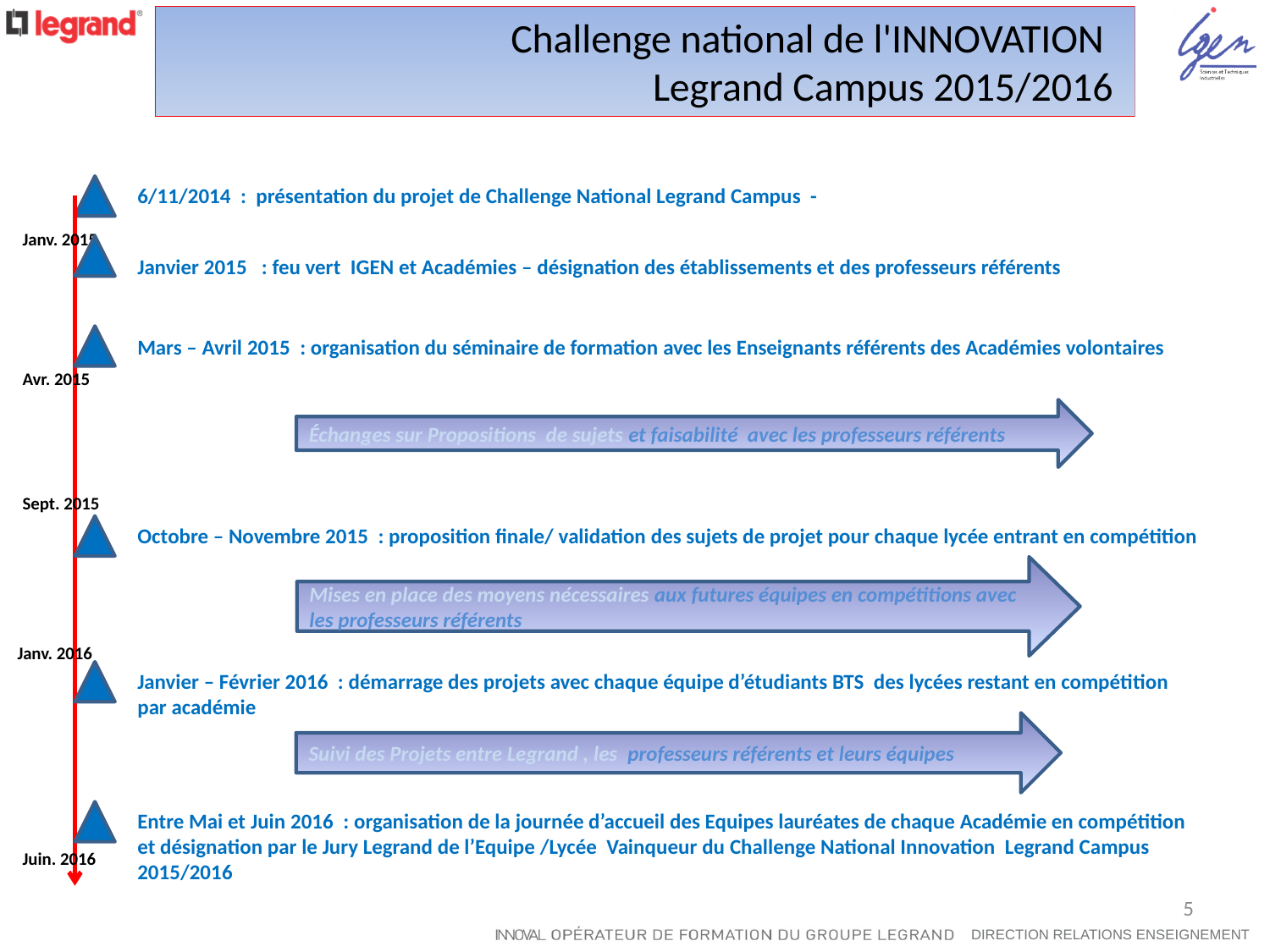

Challenge national de l'INNOVATION
Legrand Campus 2015/2016

6/11/2014  :  présentation du projet de Challenge National Legrand Campus  -
Janv. 2015

Janvier 2015   : feu vert  IGEN et Académies – désignation des établissements et des professeurs référents

Mars – Avril 2015  : organisation du séminaire de formation avec les Enseignants référents des Académies volontaires
Avr. 2015
Échanges sur Propositions  de sujets et faisabilité  avec les professeurs référents
Sept. 2015

Octobre – Novembre 2015  : proposition finale/ validation des sujets de projet pour chaque lycée entrant en compétition
Mises en place des moyens nécessaires aux futures équipes en compétitions avec les professeurs référents
Janv. 2016

Janvier – Février 2016  : démarrage des projets avec chaque équipe d’étudiants BTS  des lycées restant en compétition par académie
Suivi des Projets entre Legrand , les  professeurs référents et leurs équipes

Entre Mai et Juin 2016  : organisation de la journée d’accueil des Equipes lauréates de chaque Académie en compétition et désignation par le Jury Legrand de l’Equipe /Lycée  Vainqueur du Challenge National Innovation  Legrand Campus 2015/2016
Juin. 2016
5